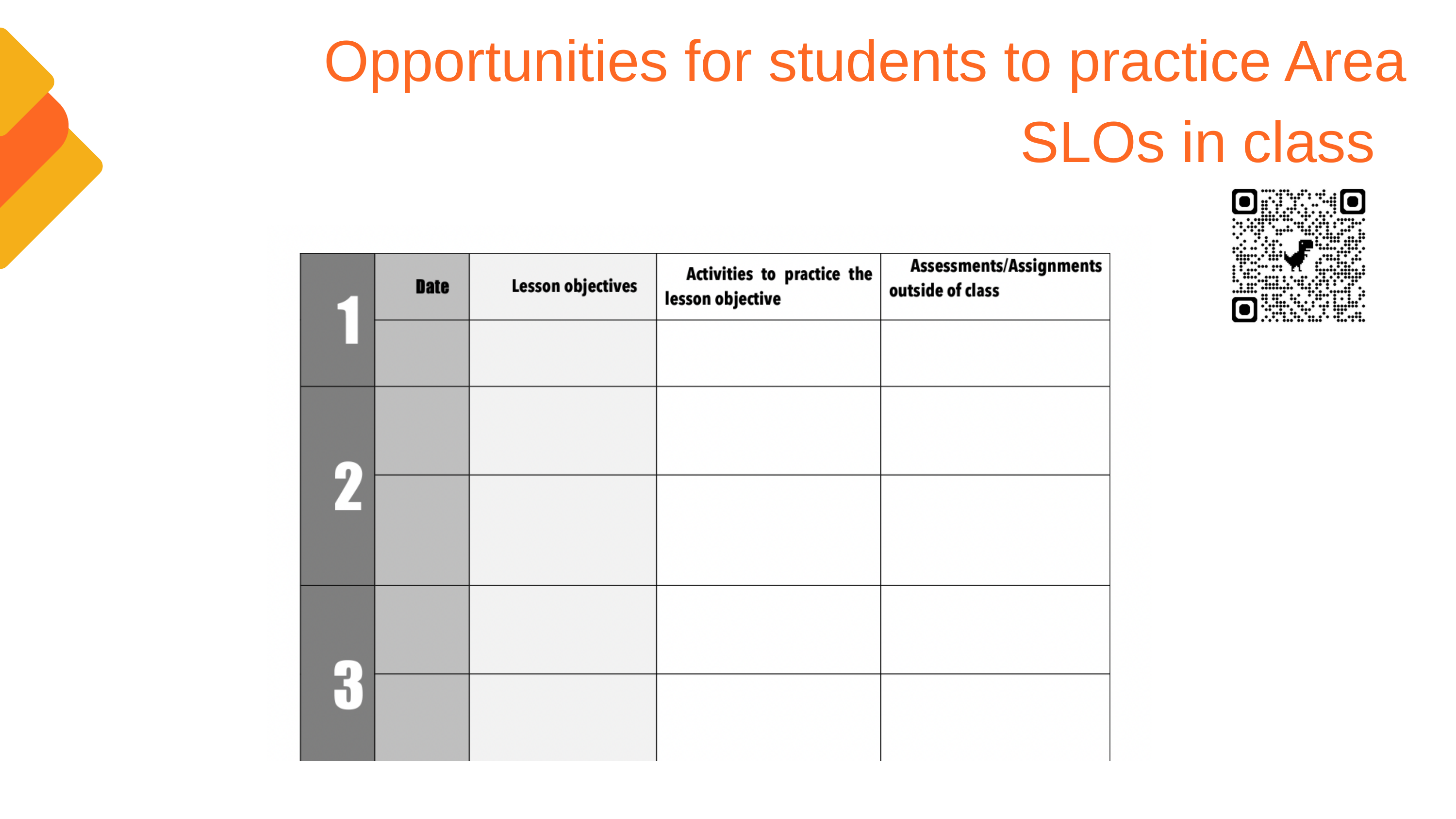

Opportunities for students to practice Area SLOs in class